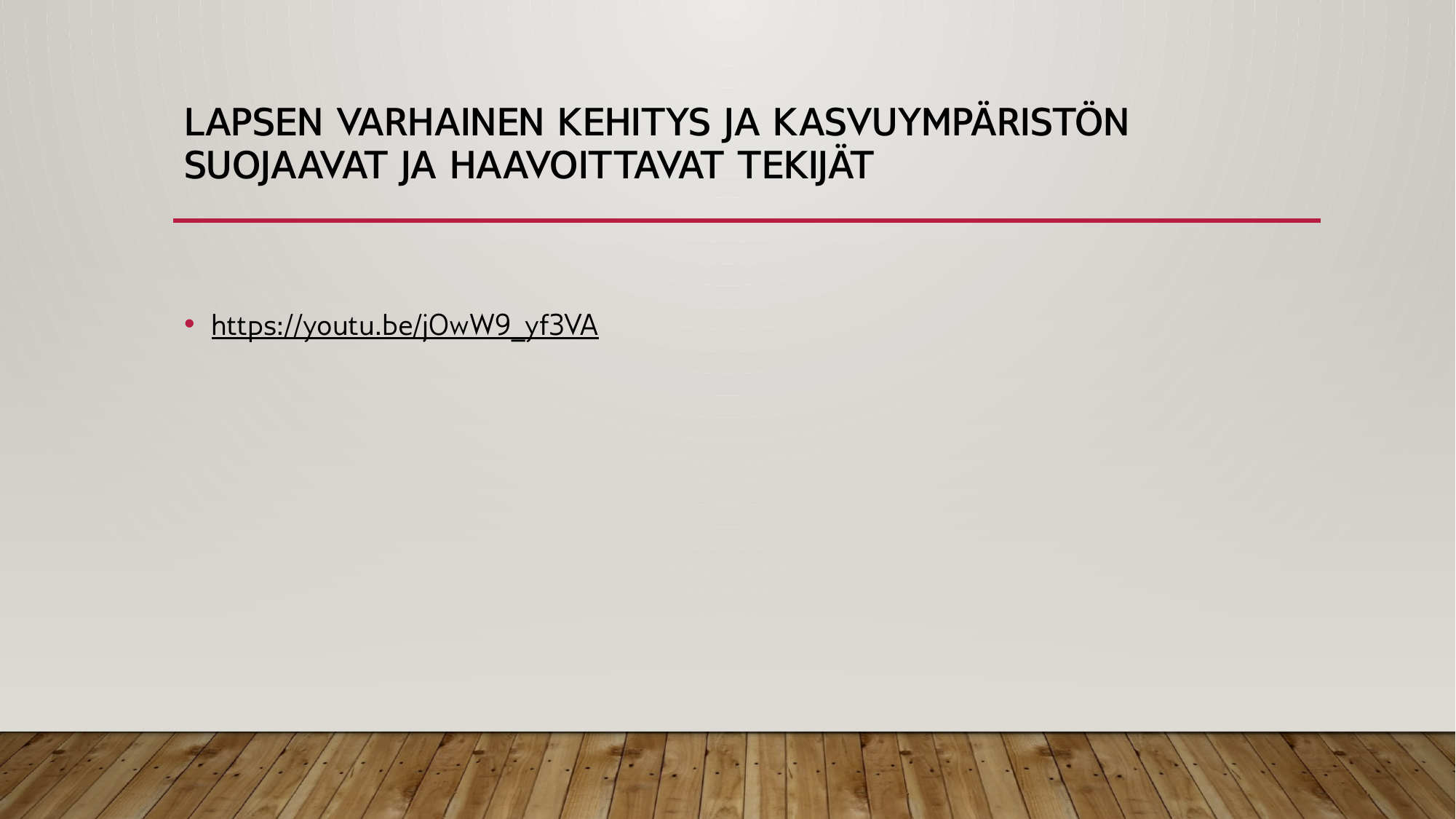

# Lapsen varhainen kehitys ja kasvuympäristön suojaavat ja haavoittavat tekijät

https://youtu.be/jOwW9_yf3VA